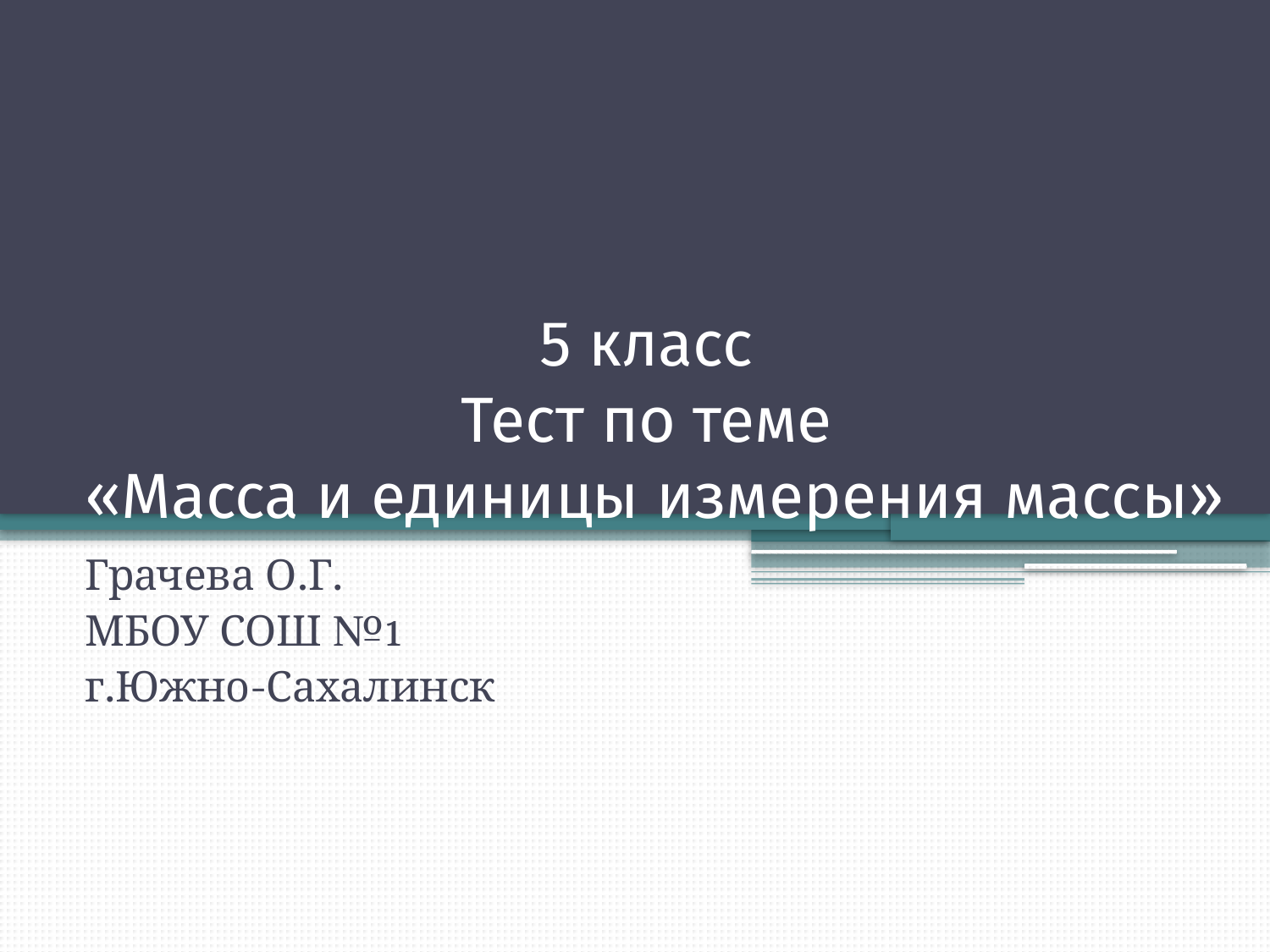

# 5 класс Тест по теме «Масса и единицы измерения массы»
Грачева О.Г.
МБОУ СОШ №1
г.Южно-Сахалинск